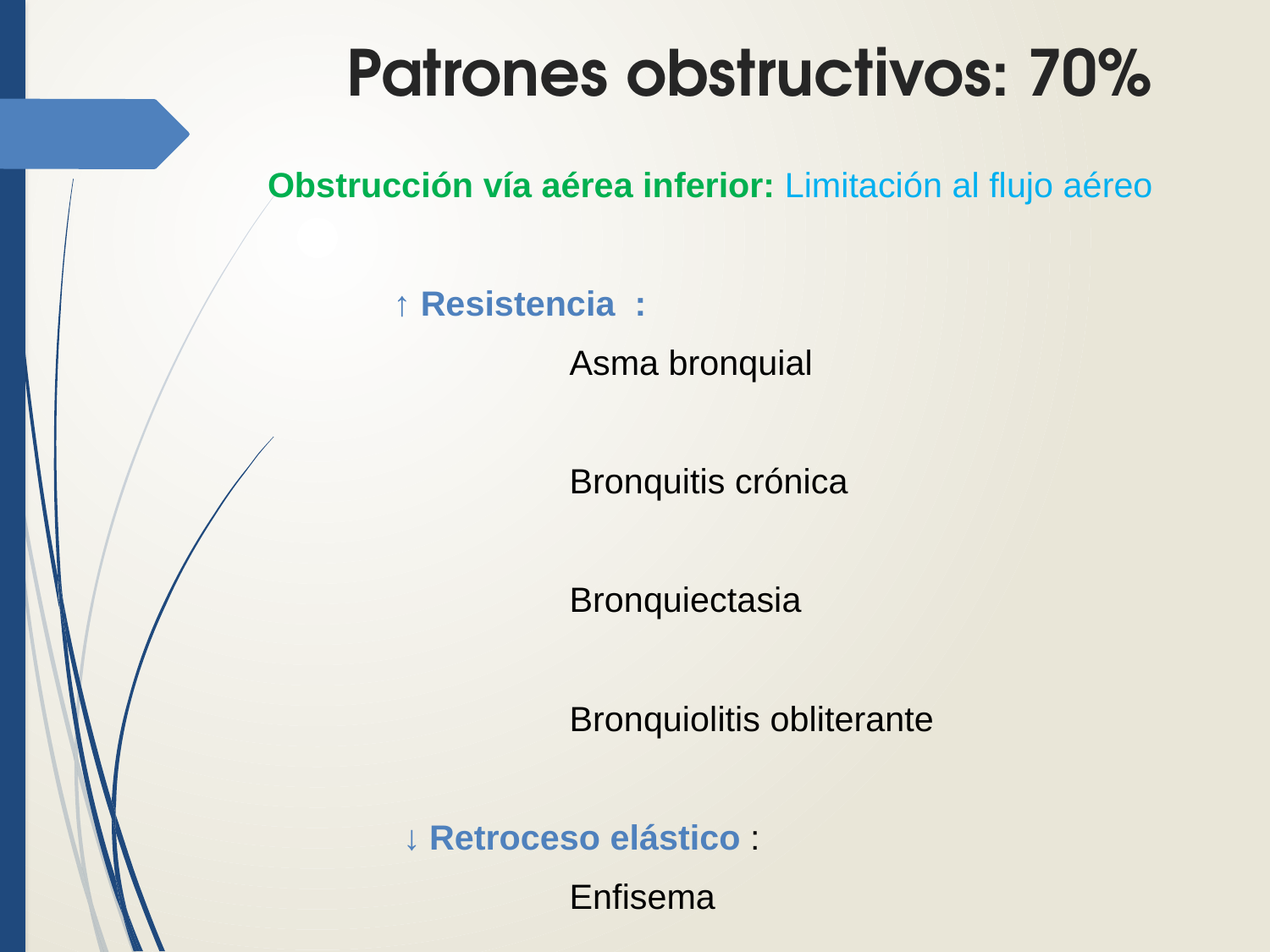

# Patrones obstructivos: 70%
Obstrucción vía aérea inferior: Limitación al flujo aéreo

		↑ Resistencia  :
                               Asma bronquial

                               Bronquitis crónica

                               Bronquiectasia

                               Bronquiolitis obliterante

        	 ↓ Retroceso elástico :
                               Enfisema